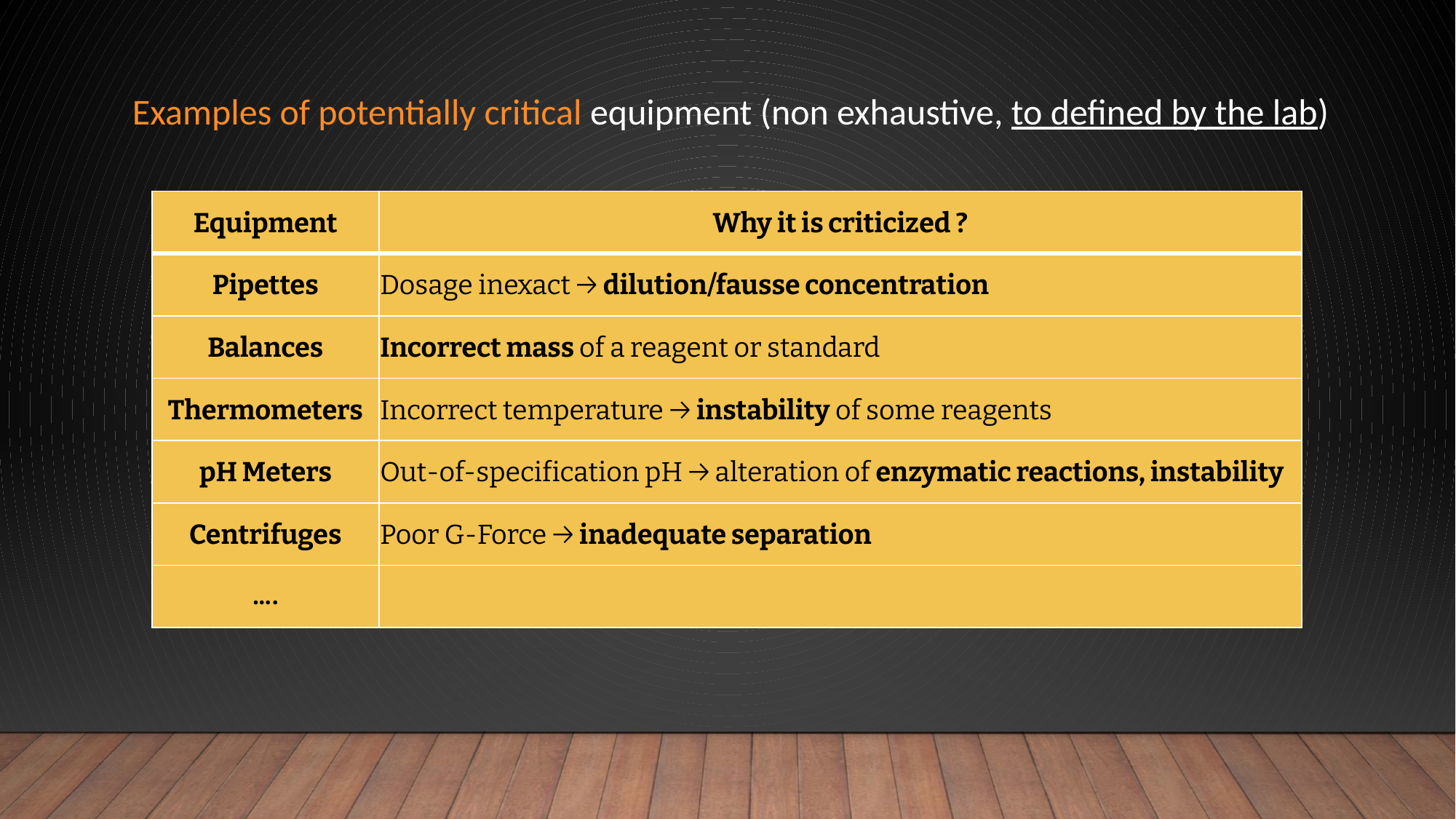

Examples of potentially critical equipment (non exhaustive, to defined by the lab)

| Equipment | Why it is criticized ? |
| --- | --- |
| Pipettes | Dosage inexact → dilution/fausse concentration |
| Balances | Incorrect mass of a reagent or standard |
| Thermometers | Incorrect temperature → instability of some reagents |
| pH Meters | Out-of-specification pH → alteration of enzymatic reactions, instability |
| Centrifuges | Poor G-Force → inadequate separation |
| …. |  |